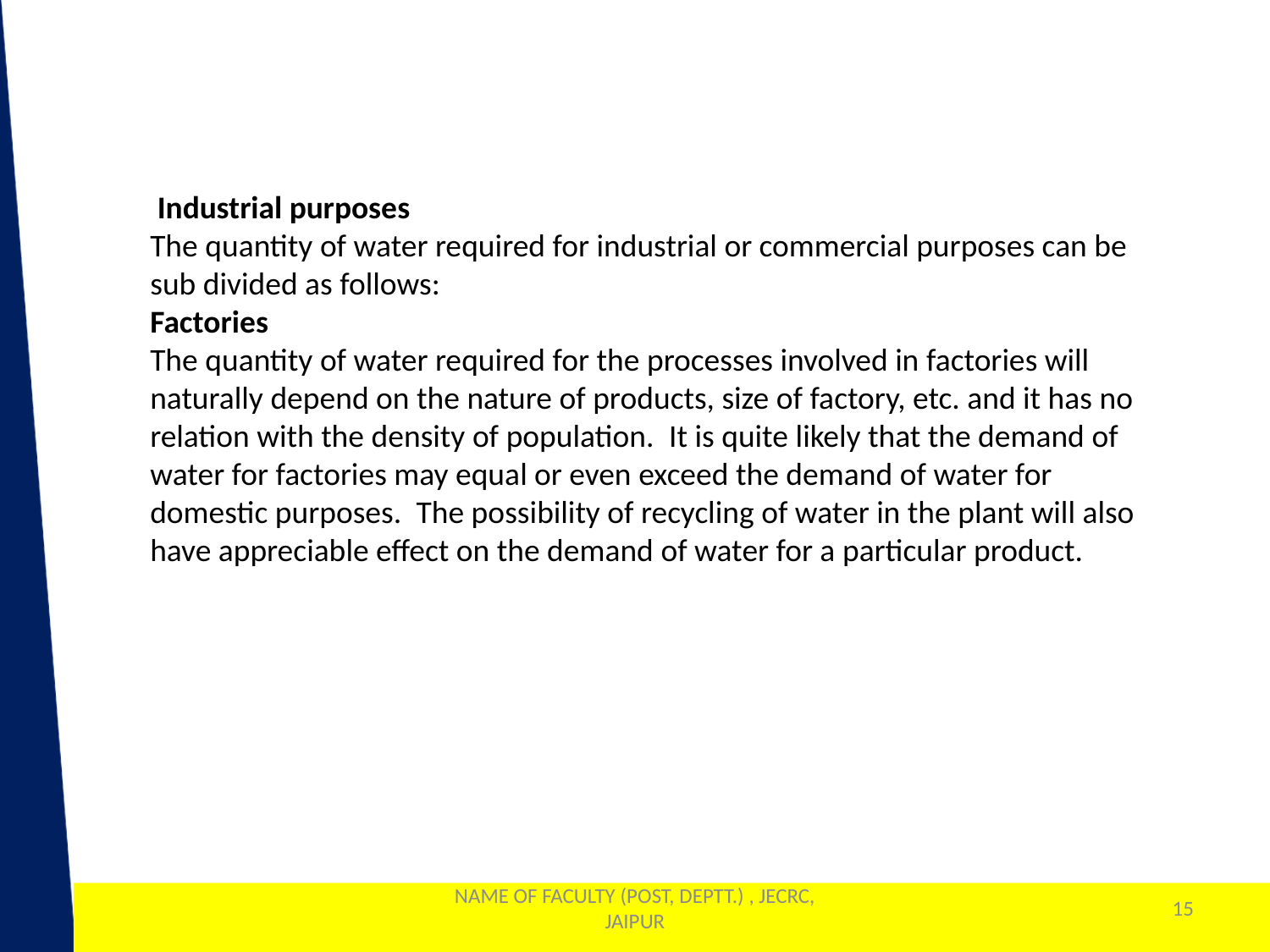

Industrial purposes
The quantity of water required for industrial or commercial purposes can be sub divided as follows:
Factories
The quantity of water required for the processes involved in factories will naturally depend on the nature of products, size of factory, etc. and it has no relation with the density of population.  It is quite likely that the demand of water for factories may equal or even exceed the demand of water for domestic purposes.  The possibility of recycling of water in the plant will also have appreciable effect on the demand of water for a particular product.
NAME OF FACULTY (POST, DEPTT.) , JECRC, JAIPUR
15
1